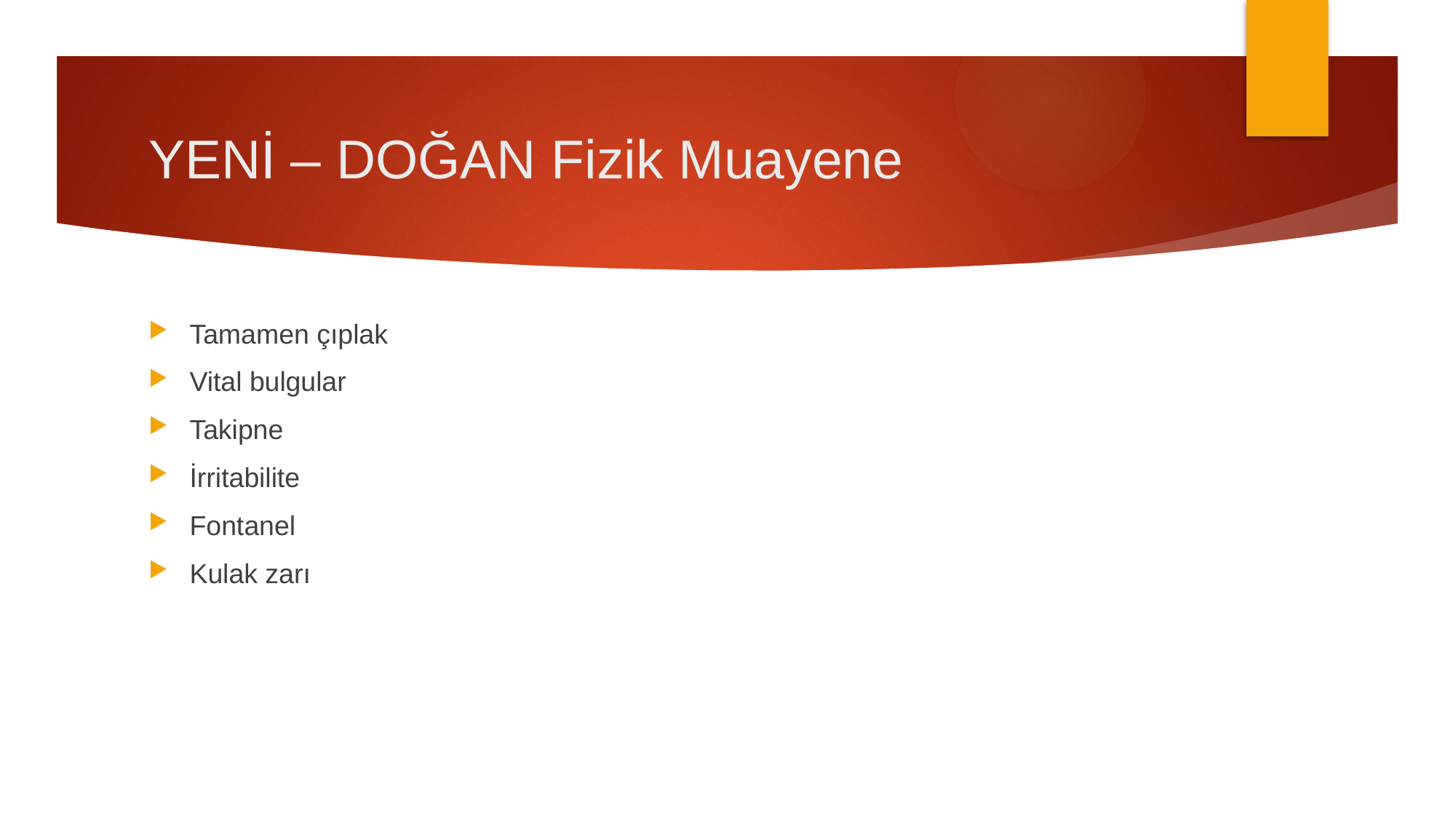

# YENİ – DOĞAN Fizik Muayene
Tamamen çıplak
Vital bulgular
Takipne
İrritabilite
Fontanel
Kulak zarı